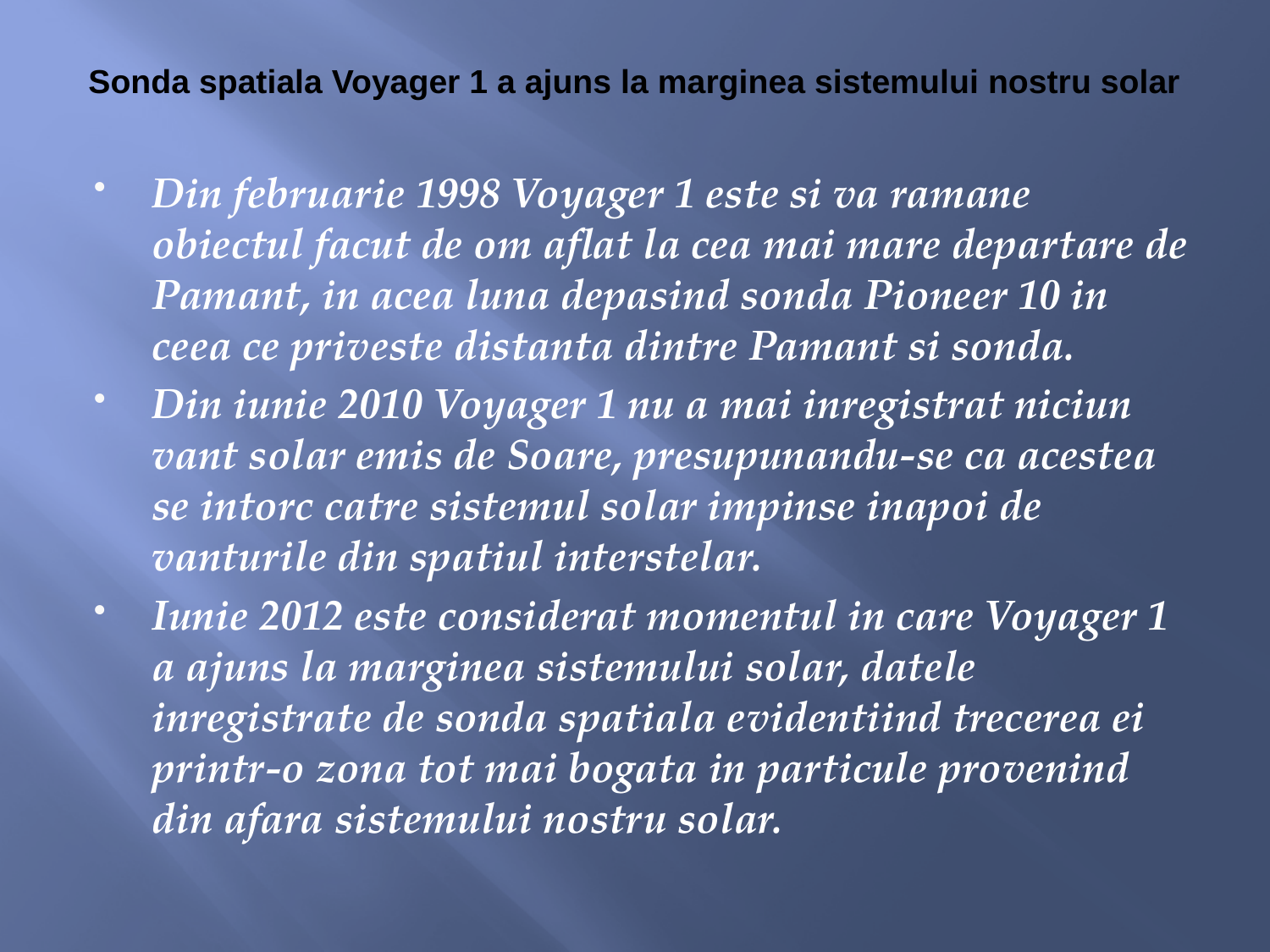

# Sonda spatiala Voyager 1 a ajuns la marginea sistemului nostru solar
Din februarie 1998 Voyager 1 este si va ramane obiectul facut de om aflat la cea mai mare departare de Pamant, in acea luna depasind sonda Pioneer 10 in ceea ce priveste distanta dintre Pamant si sonda.
Din iunie 2010 Voyager 1 nu a mai inregistrat niciun vant solar emis de Soare, presupunandu-se ca acestea se intorc catre sistemul solar impinse inapoi de vanturile din spatiul interstelar.
Iunie 2012 este considerat momentul in care Voyager 1 a ajuns la marginea sistemului solar, datele inregistrate de sonda spatiala evidentiind trecerea ei printr-o zona tot mai bogata in particule provenind din afara sistemului nostru solar.